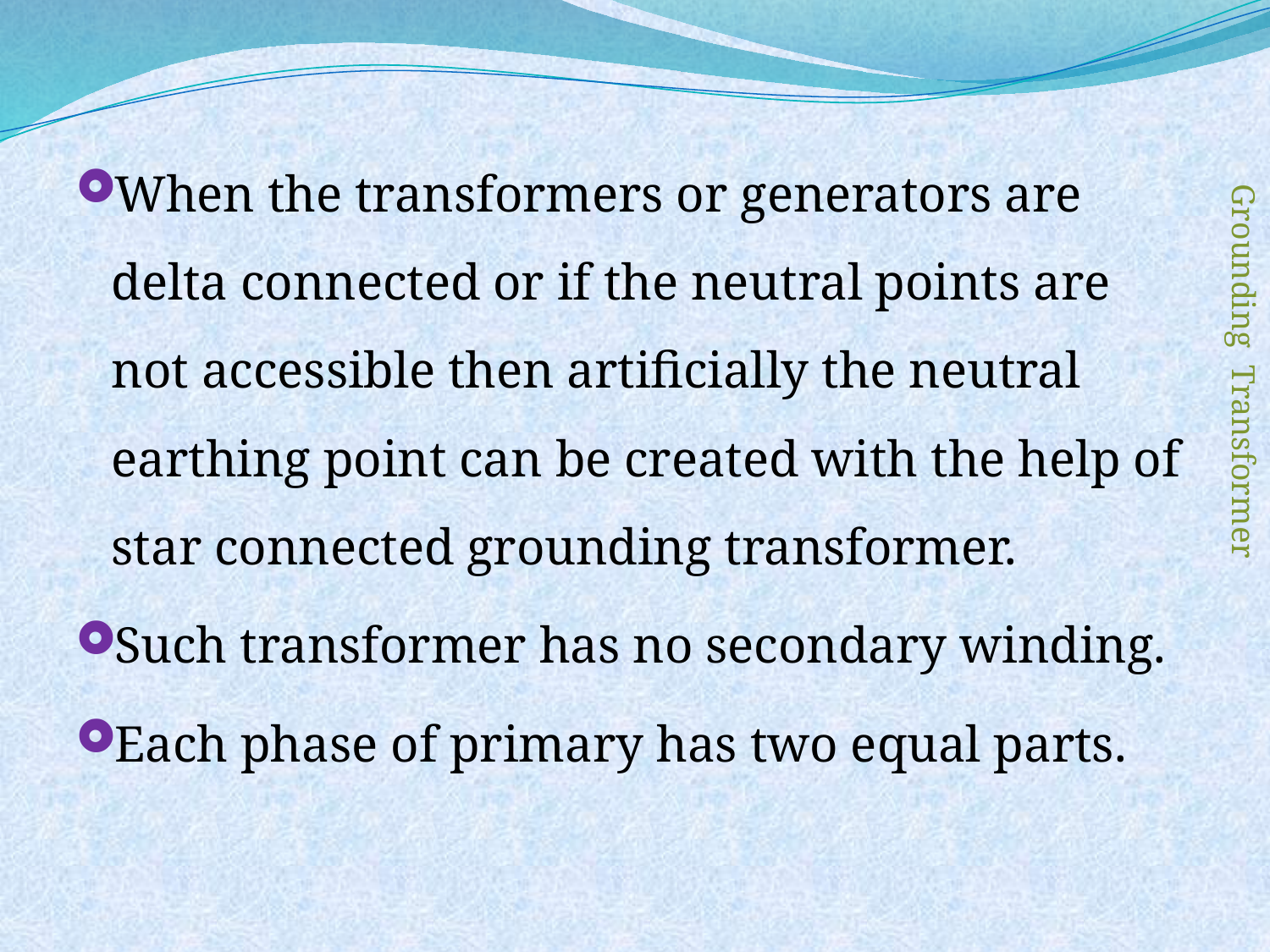

When the transformers or generators are delta connected or if the neutral points are not accessible then artificially the neutral earthing point can be created with the help of star connected grounding transformer.
Such transformer has no secondary winding.
Each phase of primary has two equal parts.
Grounding  Transformer